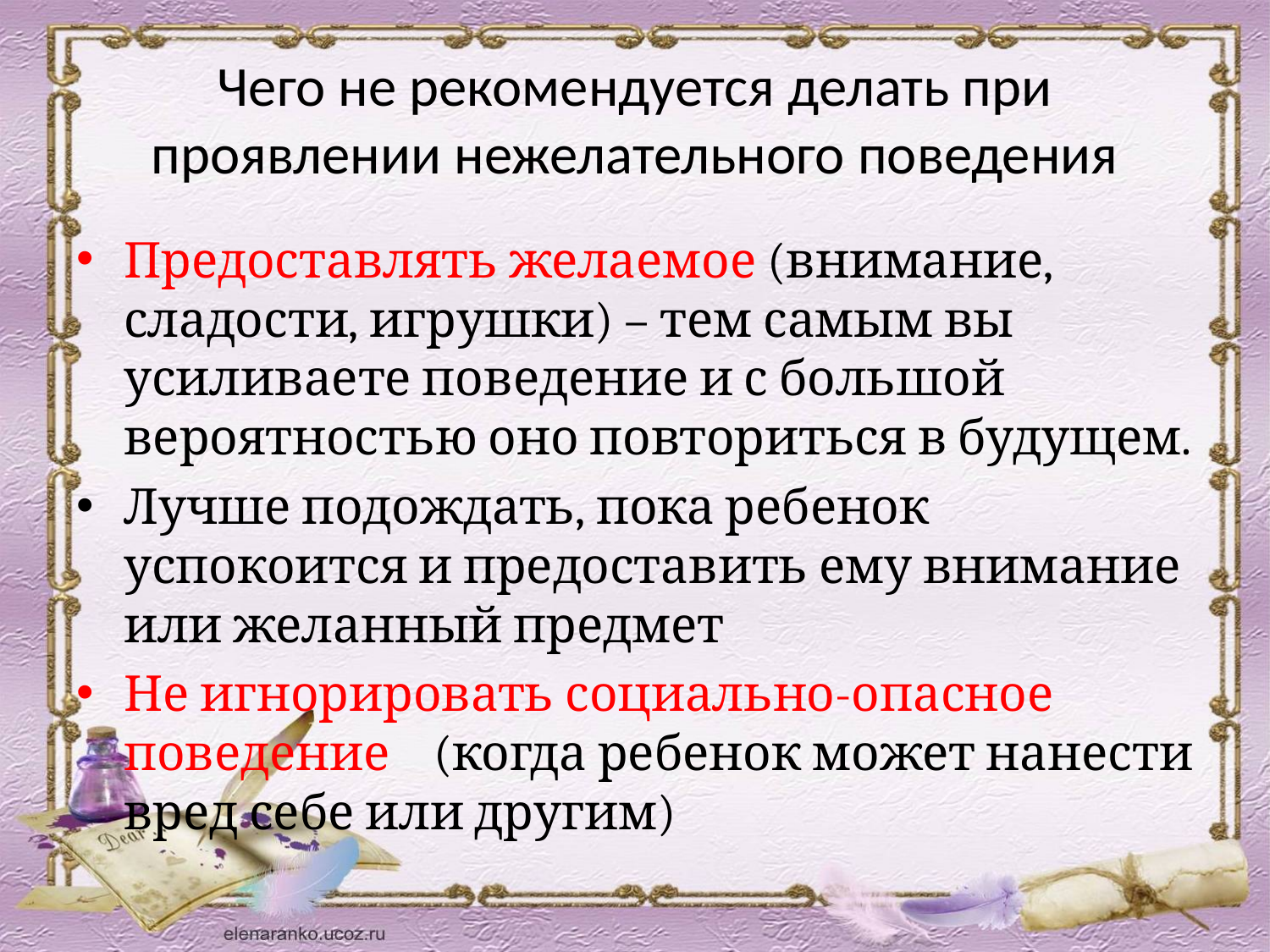

# Чего не рекомендуется делать при проявлении нежелательного поведения
Предоставлять желаемое (внимание, сладости, игрушки) – тем самым вы усиливаете поведение и с большой вероятностью оно повториться в будущем.
Лучше подождать, пока ребенок успокоится и предоставить ему внимание или желанный предмет
Не игнорировать социально-опасное поведение    (когда ребенок может нанести вред себе или другим)